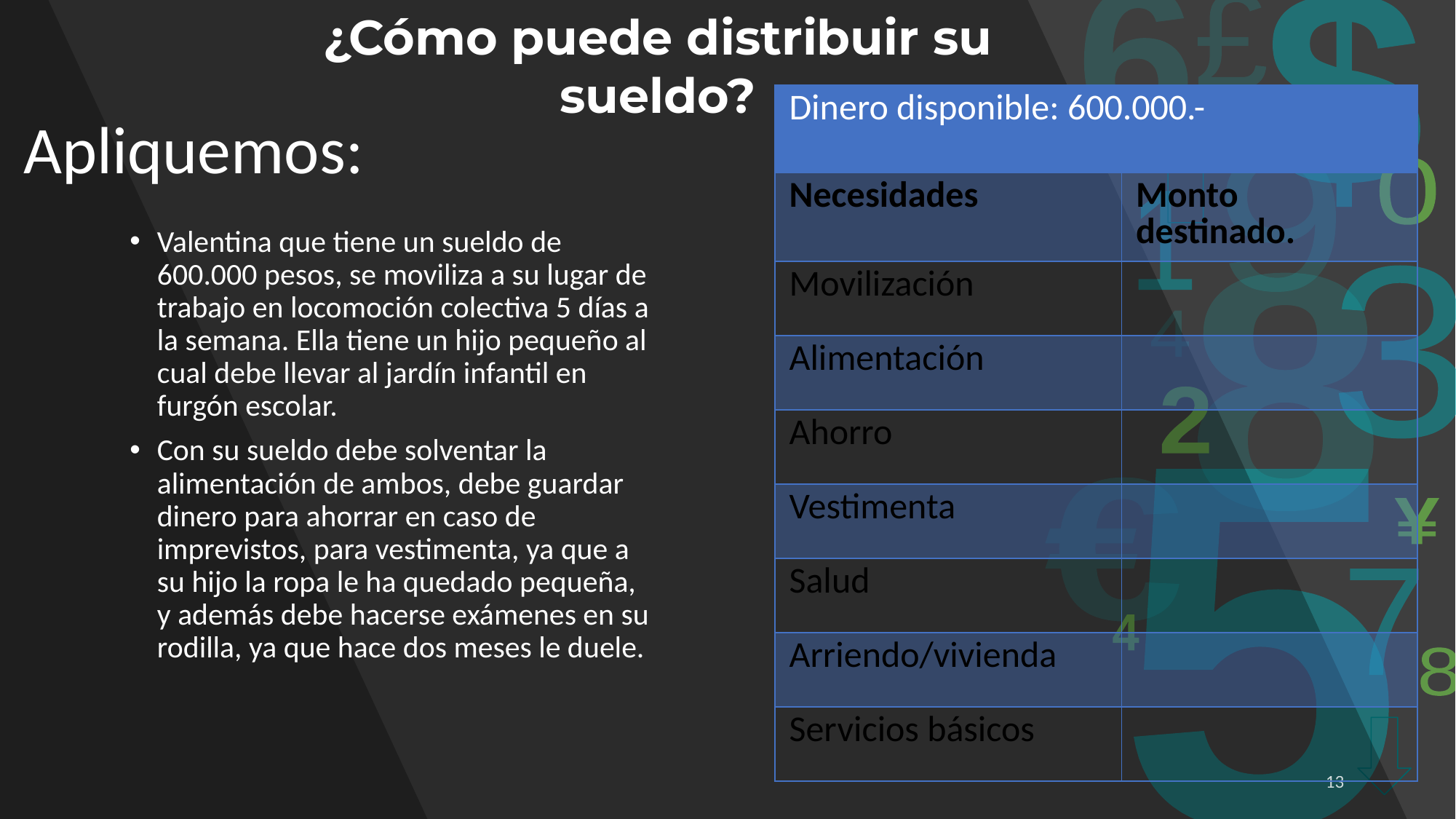

¿Cómo puede distribuir su sueldo?
# Apliquemos:
| Dinero disponible: 600.000.- |  |
| --- | --- |
| Necesidades | Monto destinado. |
| Movilización |  |
| Alimentación |  |
| Ahorro |  |
| Vestimenta |  |
| Salud |  |
| Arriendo/vivienda |  |
| Servicios básicos |  |
Valentina que tiene un sueldo de 600.000 pesos, se moviliza a su lugar de trabajo en locomoción colectiva 5 días a la semana. Ella tiene un hijo pequeño al cual debe llevar al jardín infantil en furgón escolar.
Con su sueldo debe solventar la alimentación de ambos, debe guardar dinero para ahorrar en caso de imprevistos, para vestimenta, ya que a su hijo la ropa le ha quedado pequeña, y además debe hacerse exámenes en su rodilla, ya que hace dos meses le duele.
13